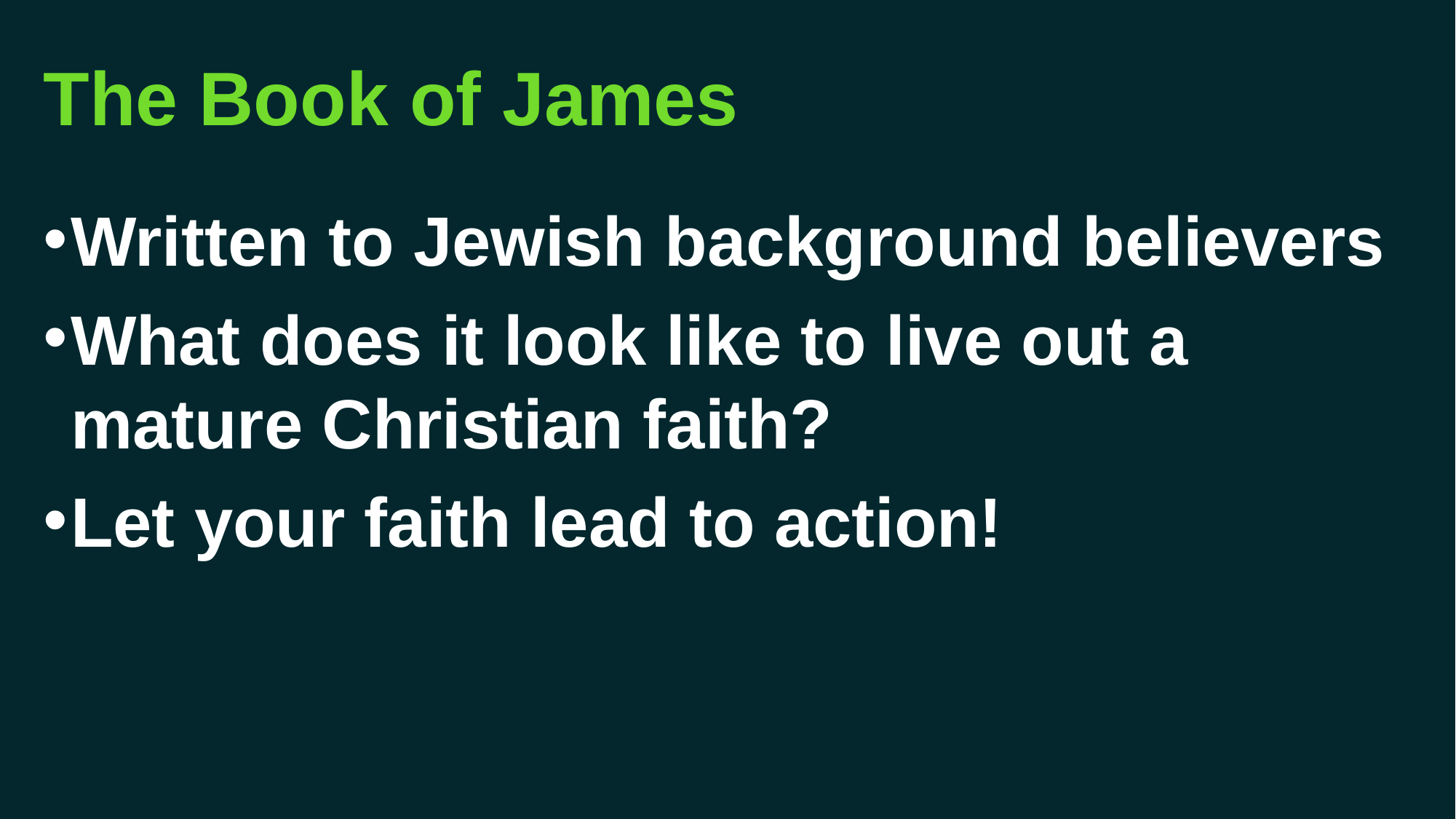

# The Book of James
Written to Jewish background believers
What does it look like to live out a mature Christian faith?
Let your faith lead to action!